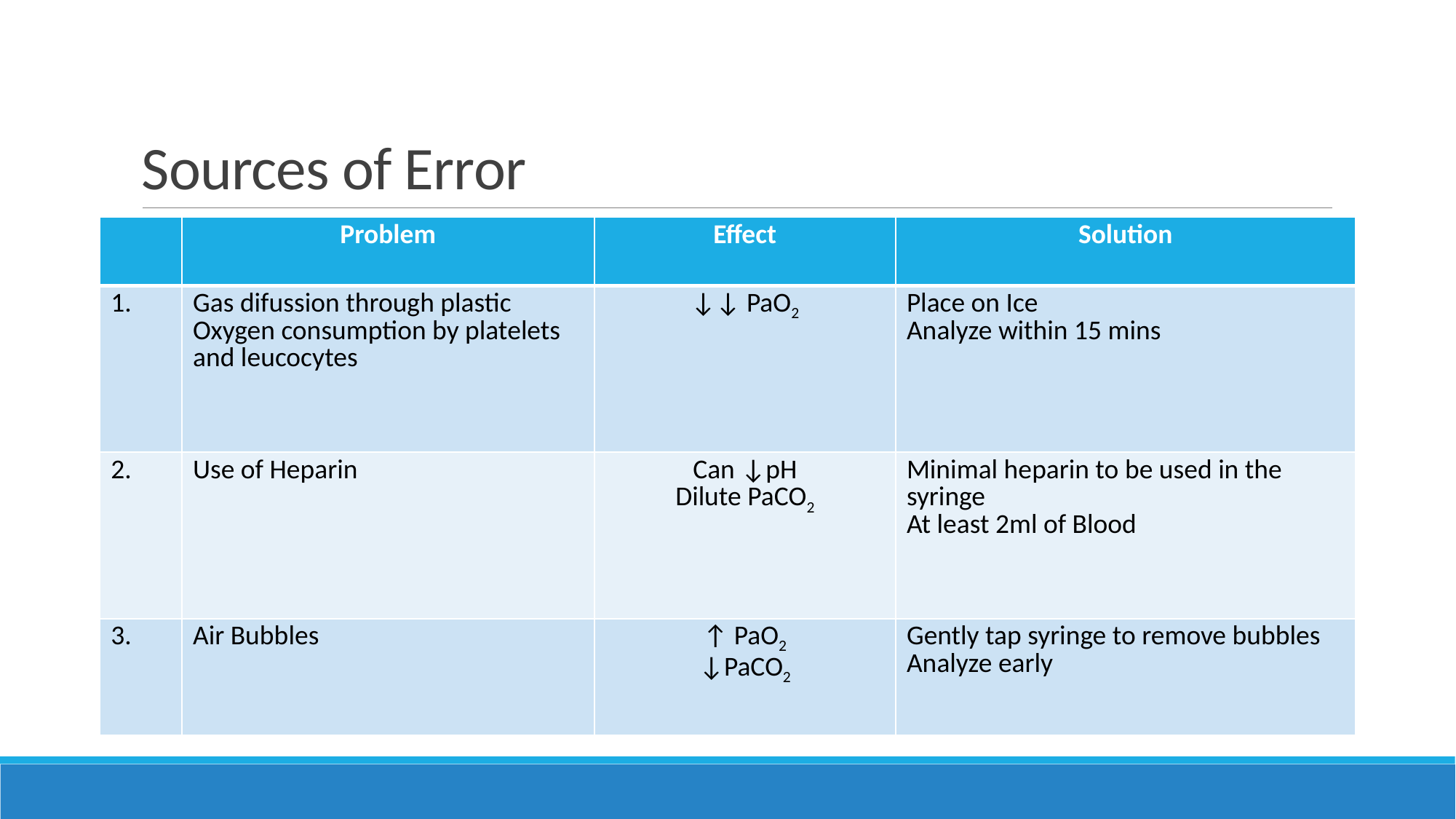

# Sources of Error
|  | Problem | Effect | Solution |
| --- | --- | --- | --- |
| 1. | Gas difussion through plastic Oxygen consumption by platelets and leucocytes | ↓↓ PaO2 | Place on Ice Analyze within 15 mins |
| 2. | Use of Heparin | Can ↓pH Dilute PaCO2 | Minimal heparin to be used in the syringe At least 2ml of Blood |
| 3. | Air Bubbles | ↑ PaO2 ↓PaCO2 | Gently tap syringe to remove bubbles Analyze early |